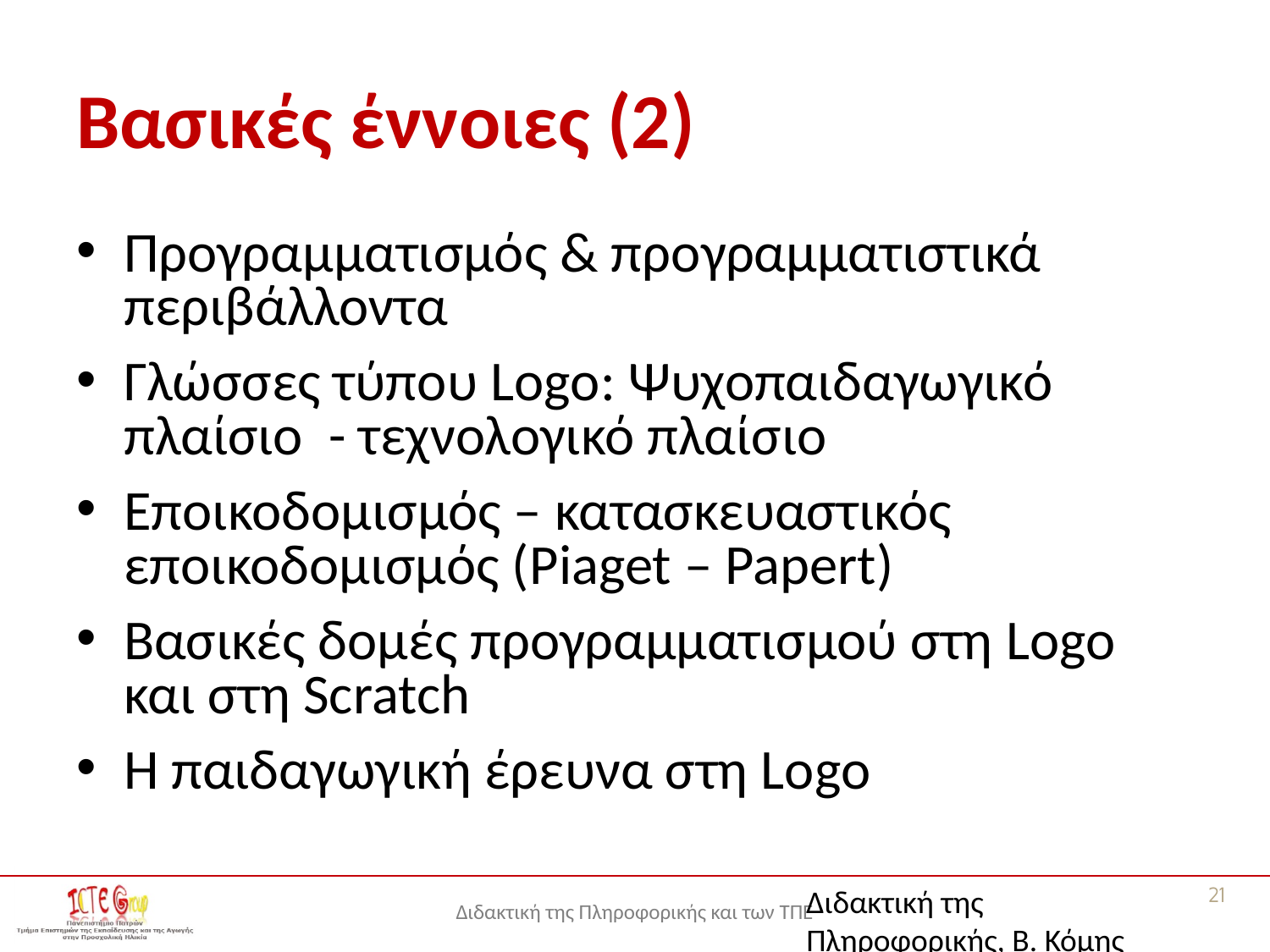

# Βασικές έννοιες (2)
Προγραμματισμός & προγραμματιστικά περιβάλλοντα
Γλώσσες τύπου Logo: Ψυχοπαιδαγωγικό πλαίσιο  - τεχνολογικό πλαίσιο
Εποικοδομισμός – κατασκευαστικός εποικοδομισμός (Piaget – Papert)
Βασικές δομές προγραμματισμού στη Logo και στη Scratch
Η παιδαγωγική έρευνα στη Logo

Διδακτική της Πληροφορικής, Β. Κόμης
21